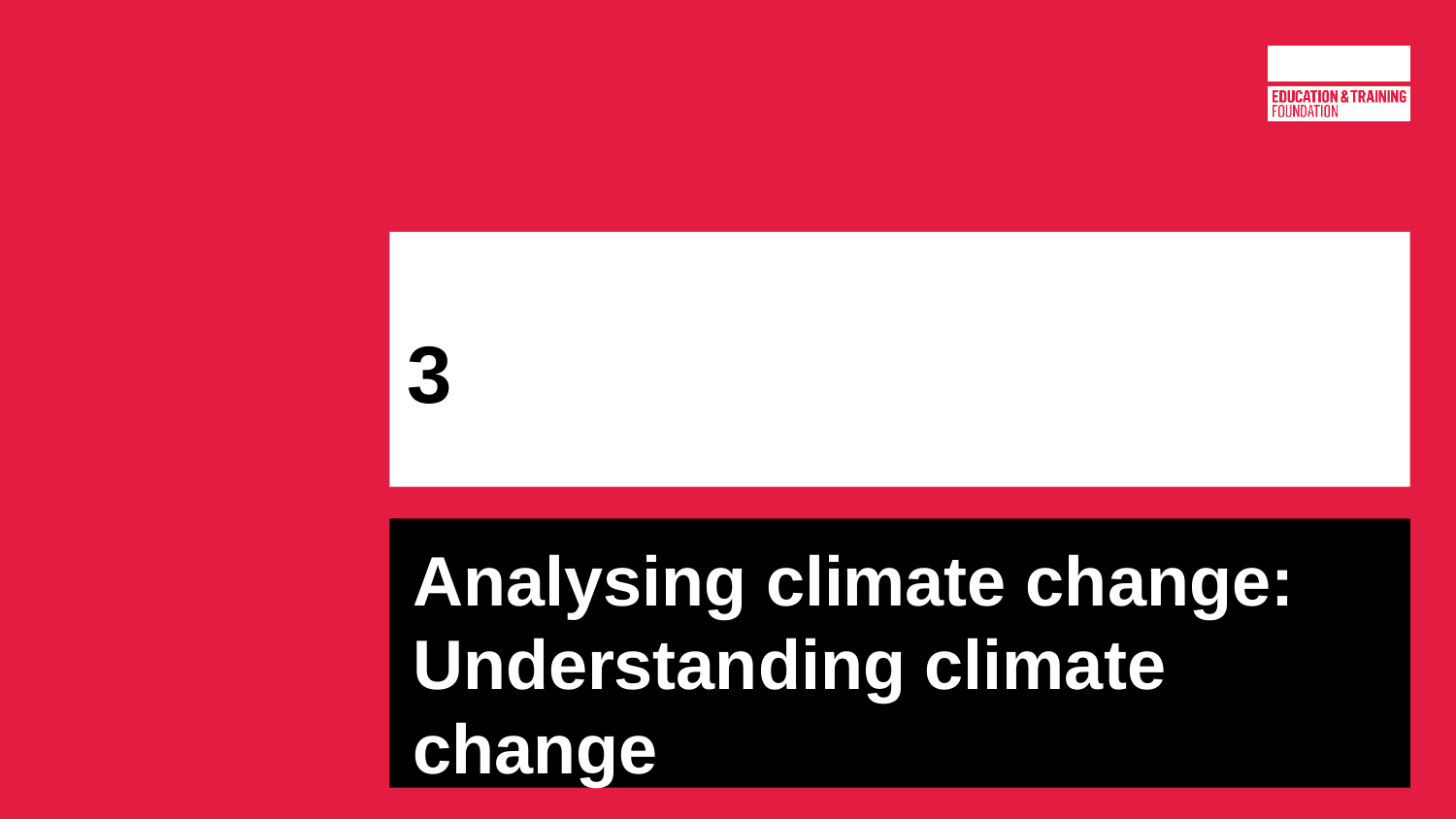

# 3
Analysing climate change: Understanding climate change